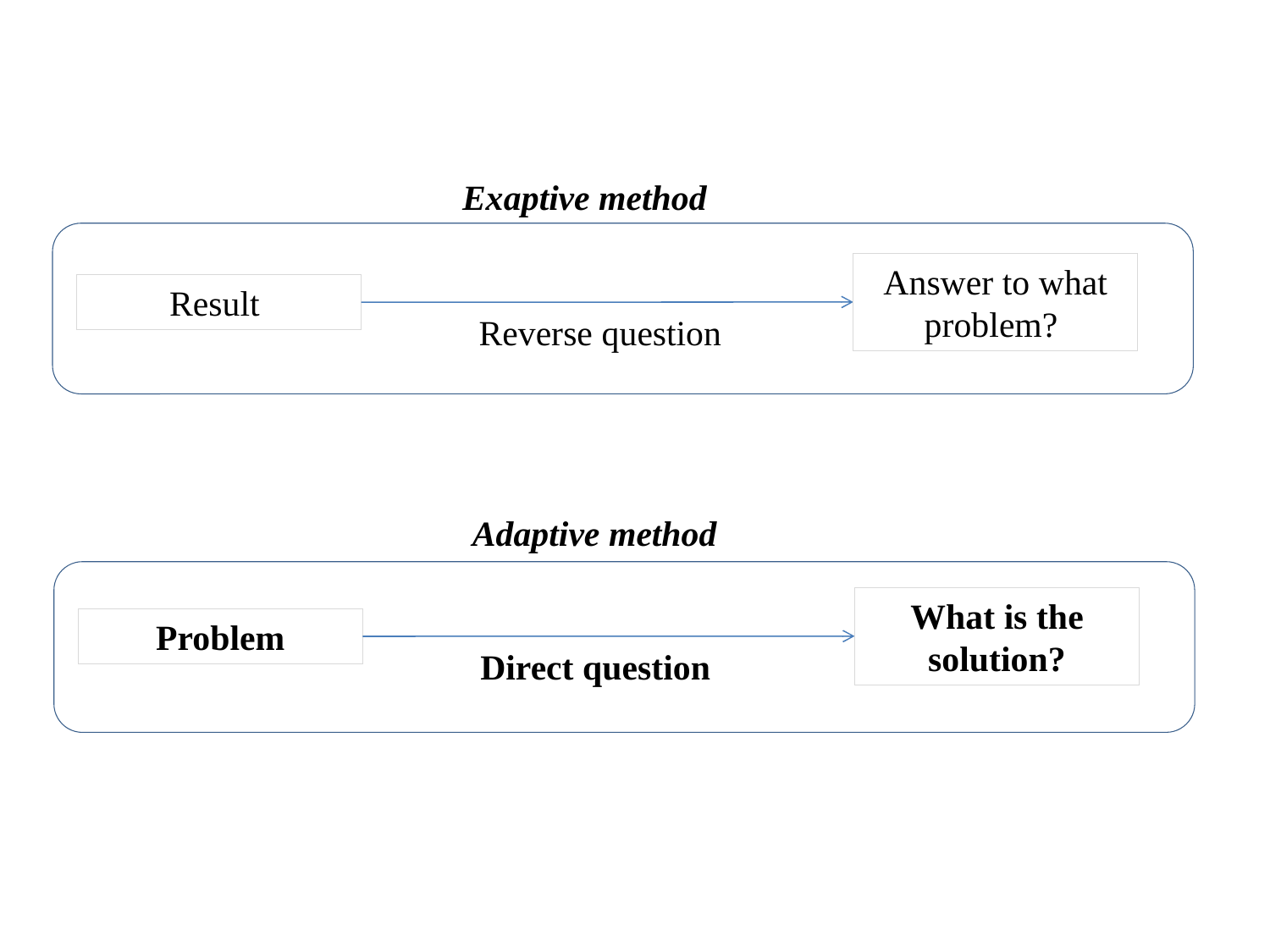

#
Exaptive method

Answer to what problem?
Result
Reverse question
Adaptive method

What is the solution?
Problem
Direct question